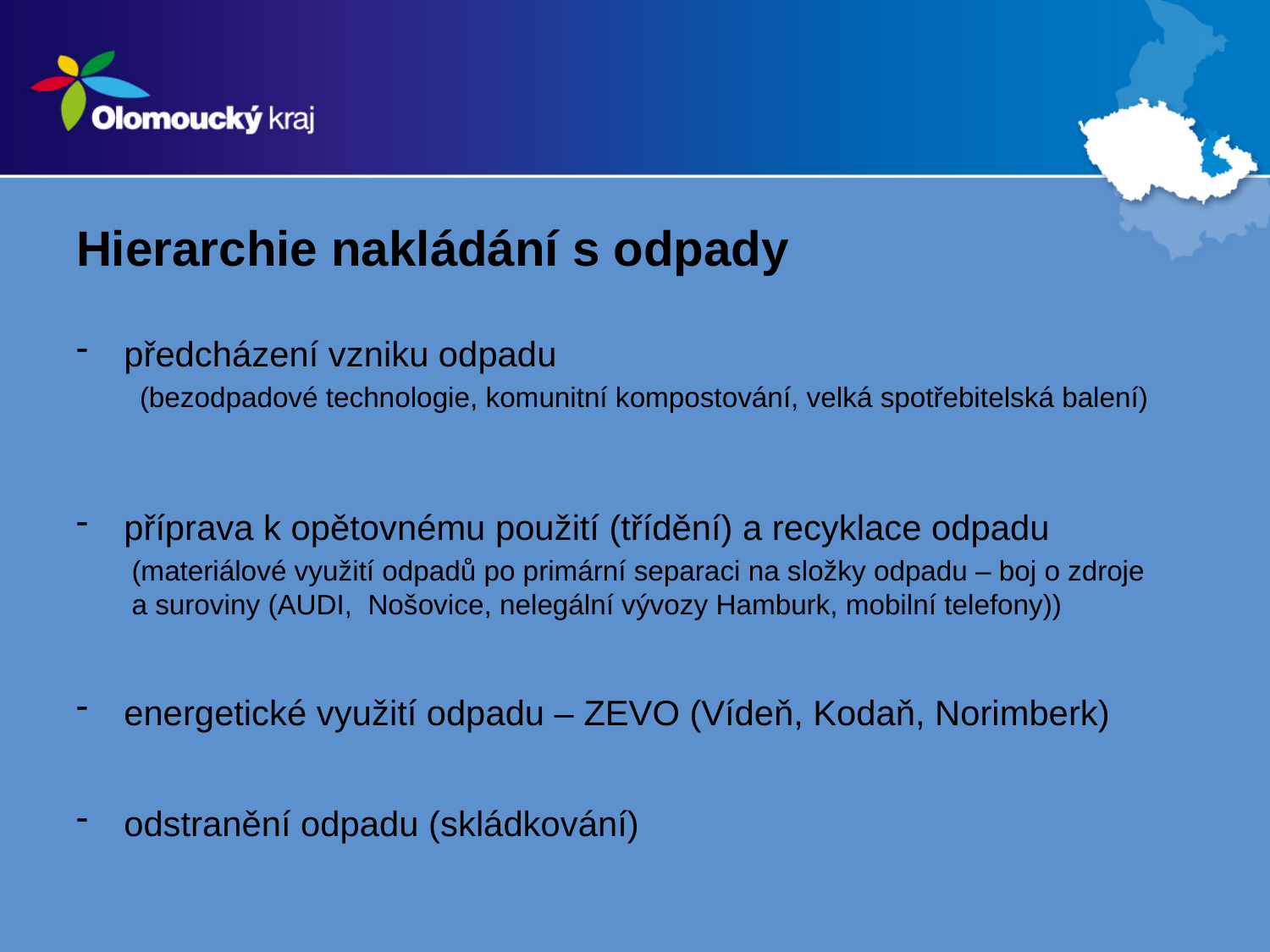

Hierarchie nakládání s odpady

předcházení vzniku odpadu
(bezodpadové technologie, komunitní kompostování, velká spotřebitelská balení)
příprava k opětovnému použití (třídění) a recyklace odpadu
(materiálové využití odpadů po primární separaci na složky odpadu – boj o zdroje
a suroviny (AUDI,  Nošovice, nelegální vývozy Hamburk, mobilní telefony))

energetické využití odpadu – ZEVO (Vídeň, Kodaň, Norimberk)

odstranění odpadu (skládkování)